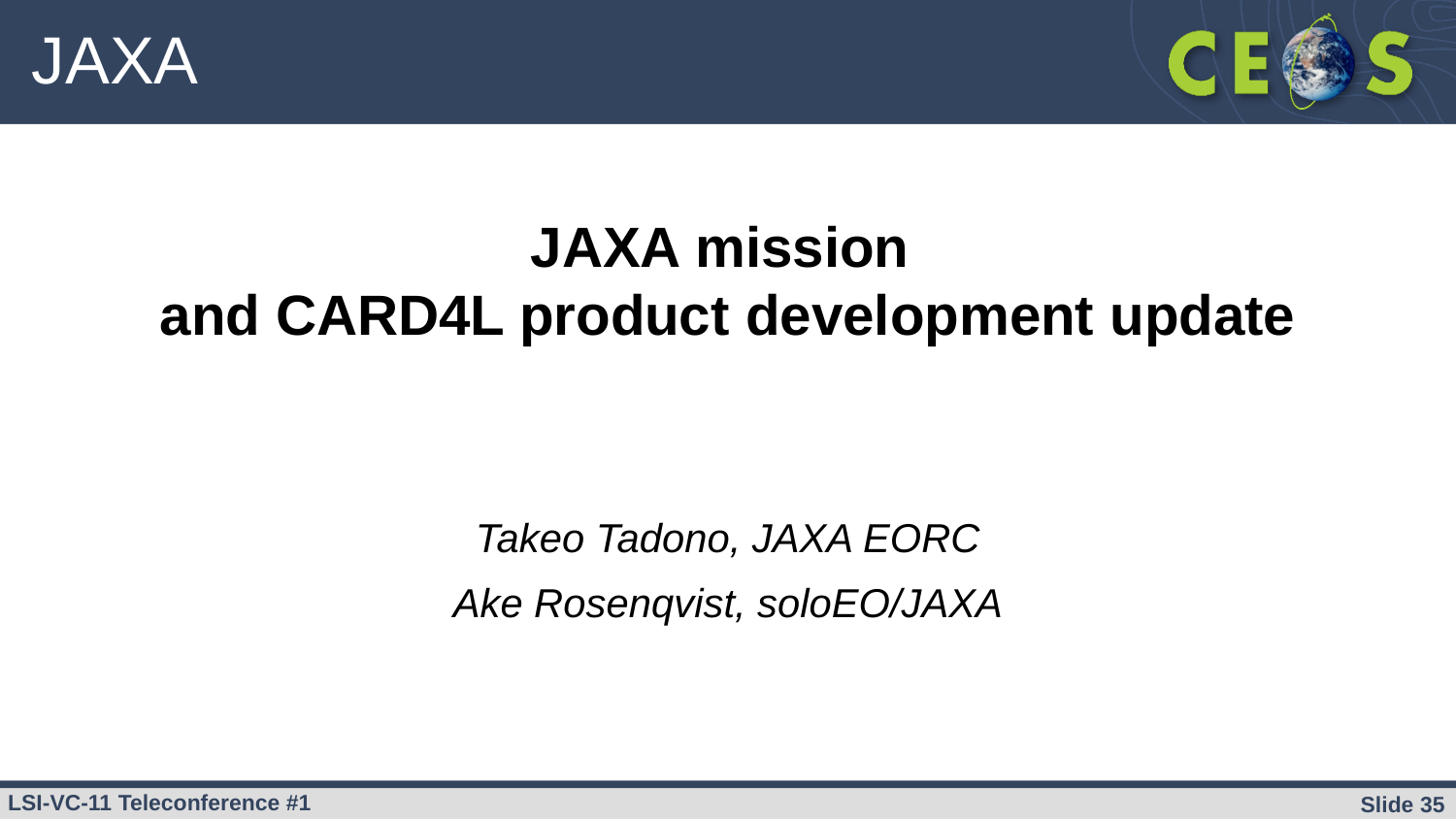

# JAXA
JAXA mission
and CARD4L product development update

Takeo Tadono, JAXA EORC
Ake Rosenqvist, soloEO/JAXA